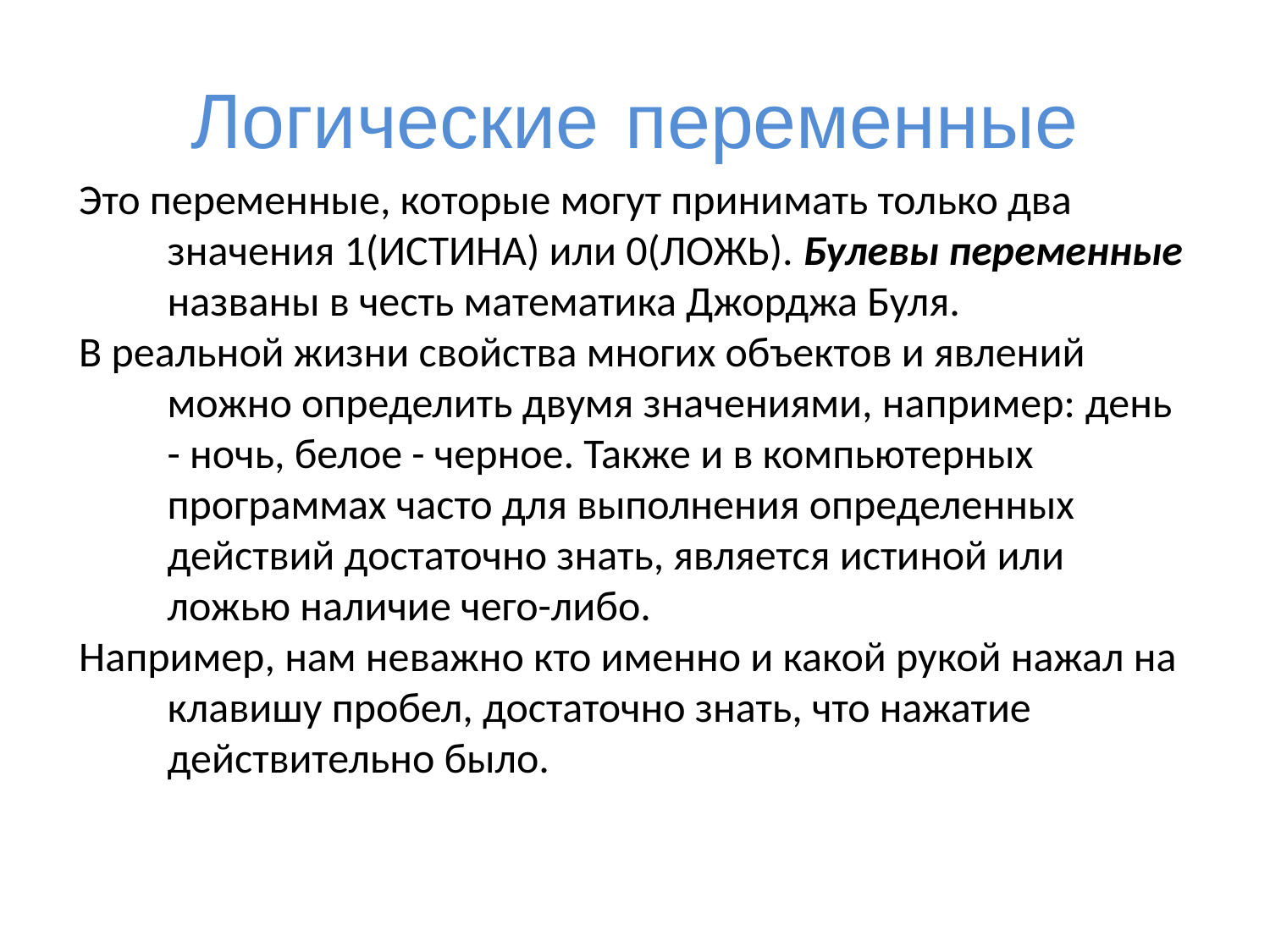

# Логические переменные
Это переменные, которые могут принимать только два значения 1(ИСТИНА) или 0(ЛОЖЬ). Булевы переменные названы в честь математика Джорджа Буля.
В реальной жизни свойства многих объектов и явлений можно определить двумя значениями, например: день - ночь, белое - черное. Также и в компьютерных программах часто для выполнения определенных действий достаточно знать, является истиной или ложью наличие чего-либо.
Например, нам неважно кто именно и какой рукой нажал на клавишу пробел, достаточно знать, что нажатие действительно было.